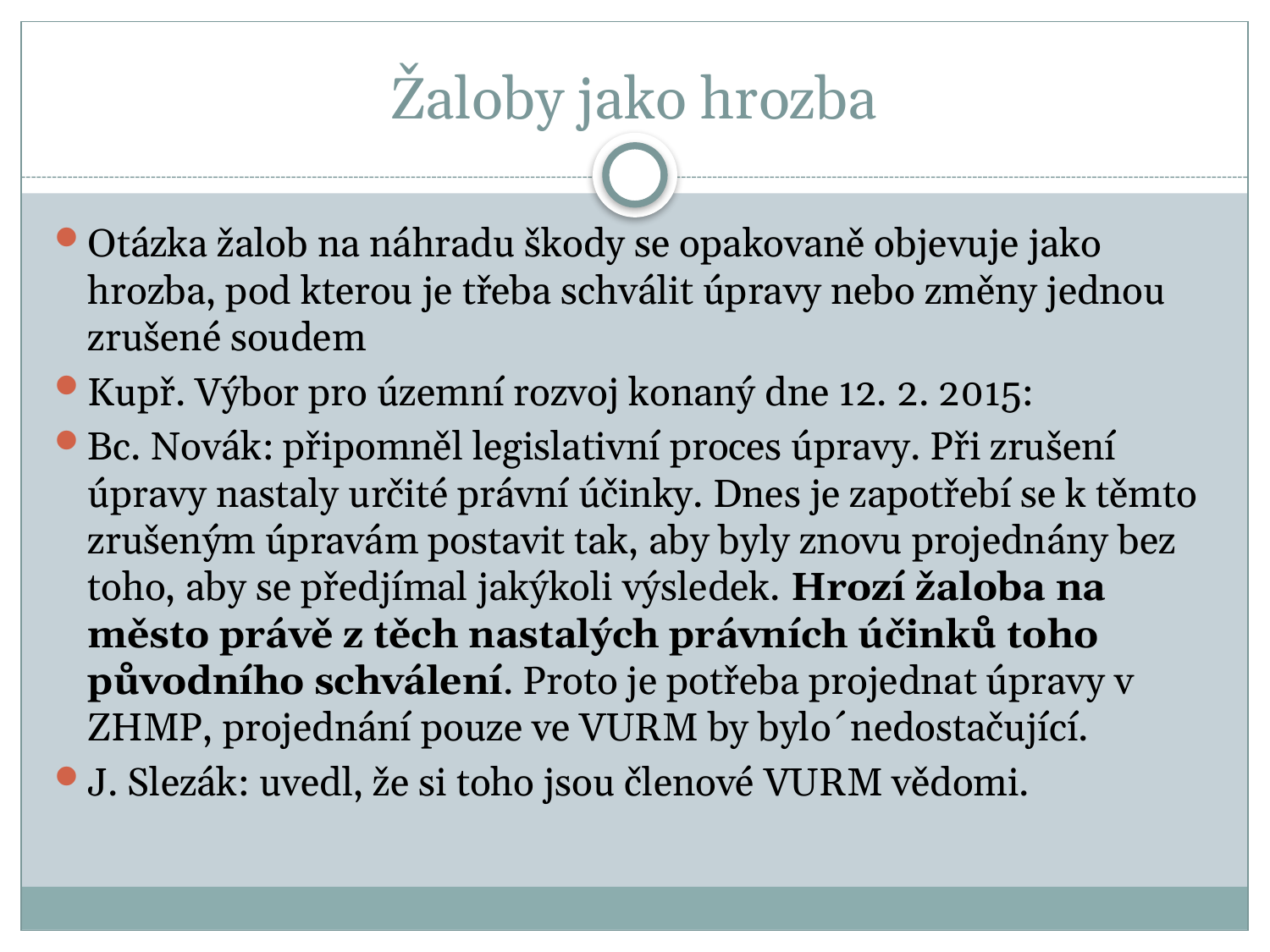

# Žaloby jako hrozba
Otázka žalob na náhradu škody se opakovaně objevuje jako hrozba, pod kterou je třeba schválit úpravy nebo změny jednou zrušené soudem
Kupř. Výbor pro územní rozvoj konaný dne 12. 2. 2015:
Bc. Novák: připomněl legislativní proces úpravy. Při zrušení úpravy nastaly určité právní účinky. Dnes je zapotřebí se k těmto zrušeným úpravám postavit tak, aby byly znovu projednány bez toho, aby se předjímal jakýkoli výsledek. Hrozí žaloba na město právě z těch nastalých právních účinků toho původního schválení. Proto je potřeba projednat úpravy v ZHMP, projednání pouze ve VURM by bylo´nedostačující.
J. Slezák: uvedl, že si toho jsou členové VURM vědomi.